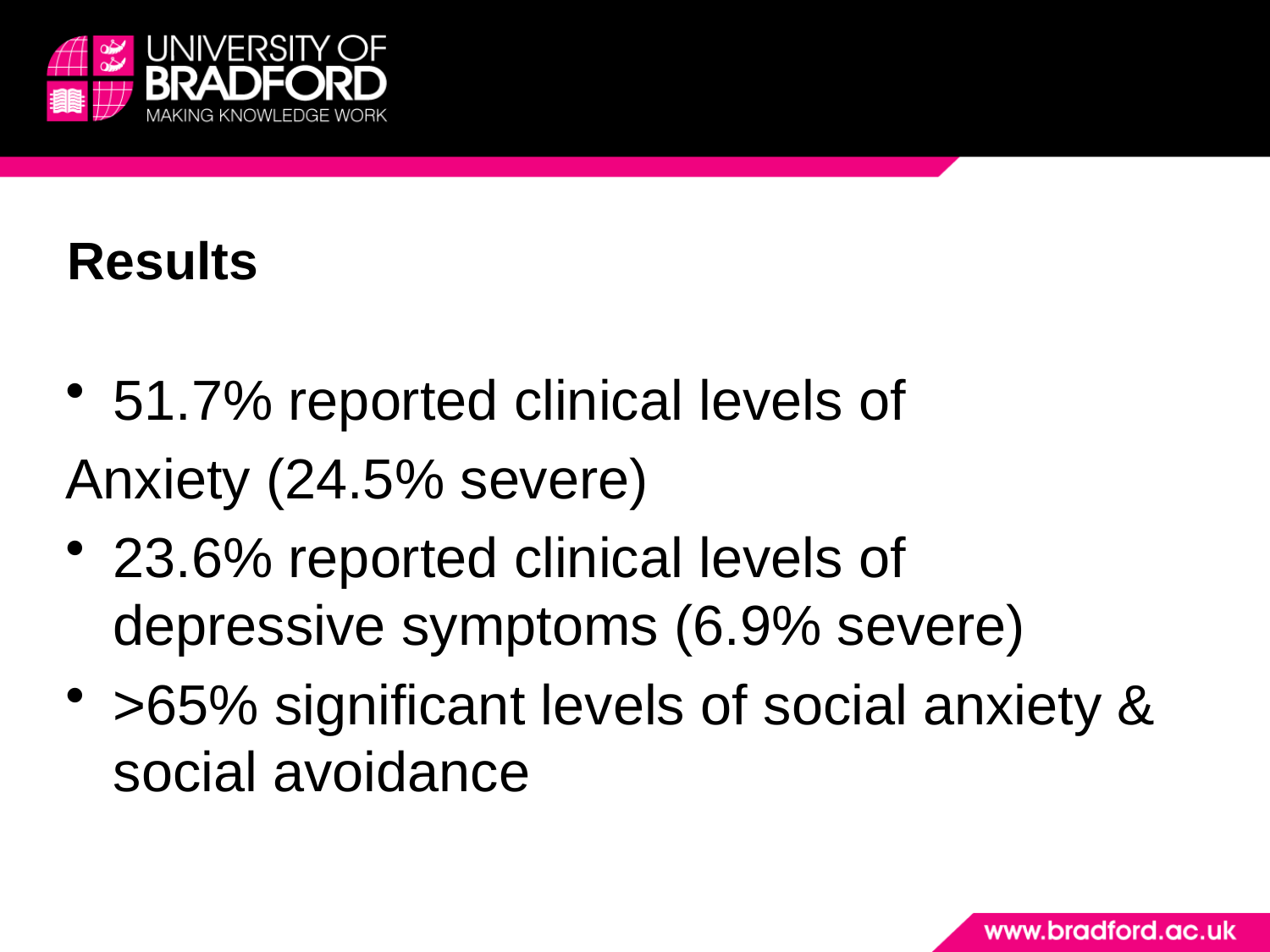

# Results
51.7% reported clinical levels of
Anxiety (24.5% severe)
23.6% reported clinical levels of depressive symptoms (6.9% severe)
>65% significant levels of social anxiety & social avoidance